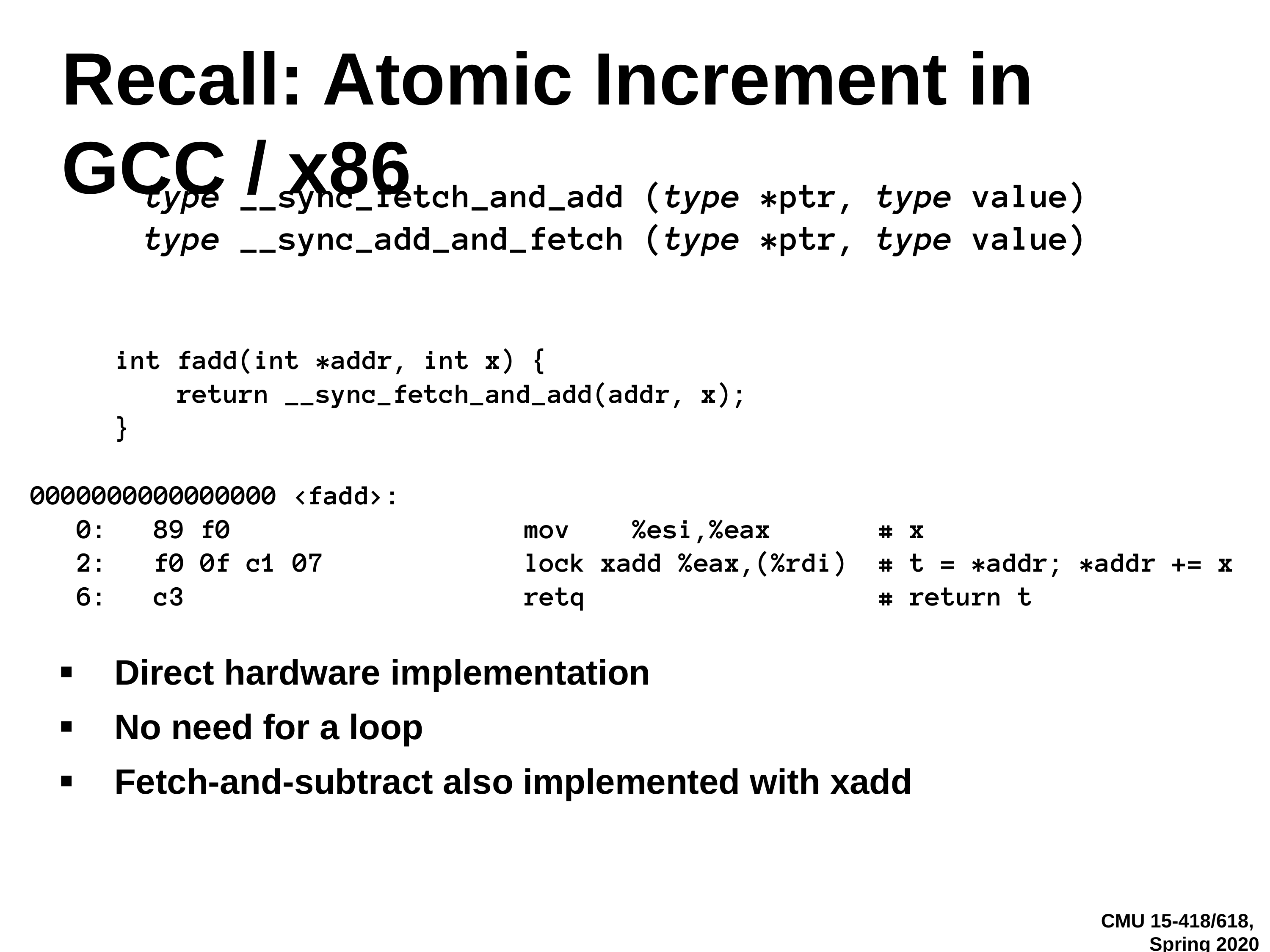

# Recall: Atomic Increment in GCC / x86
type __sync_fetch_and_add (type *ptr, type value)
type __sync_add_and_fetch (type *ptr, type value)

int fadd(int *addr, int x) {
    return __sync_fetch_and_add(addr, x);
}
0000000000000000 <fadd>:
   0:   89 f0                   mov    %esi,%eax       # x
   2:   f0 0f c1 07             lock xadd %eax,(%rdi)  # t = *addr; *addr += x
   6:   c3                      retq                   # return t
Direct hardware implementation
No need for a loop
Fetch-and-subtract also implemented with xadd